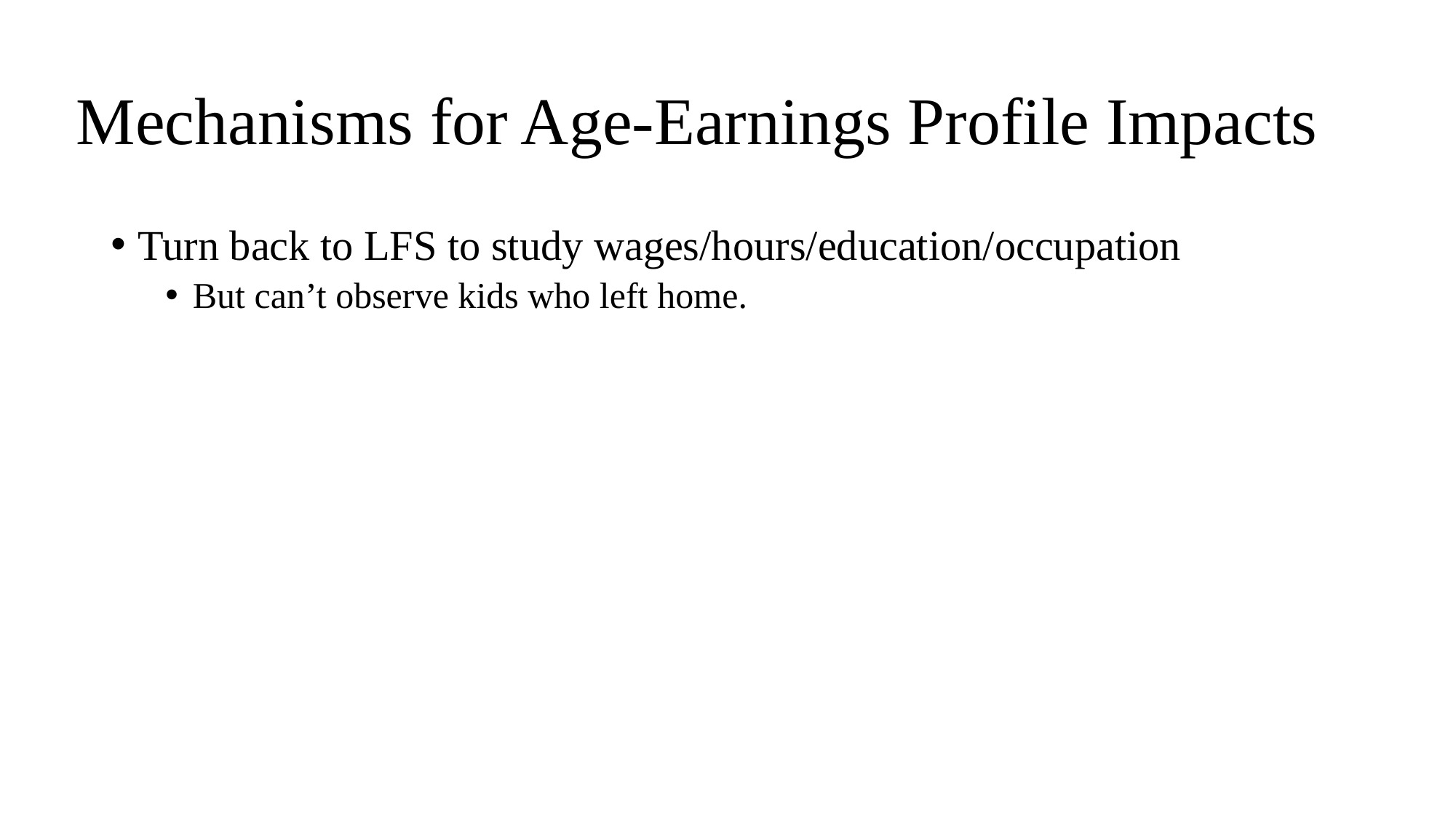

# Mechanisms for Age-Earnings Profile Impacts
Turn back to LFS to study wages/hours/education/occupation
But can’t observe kids who left home.